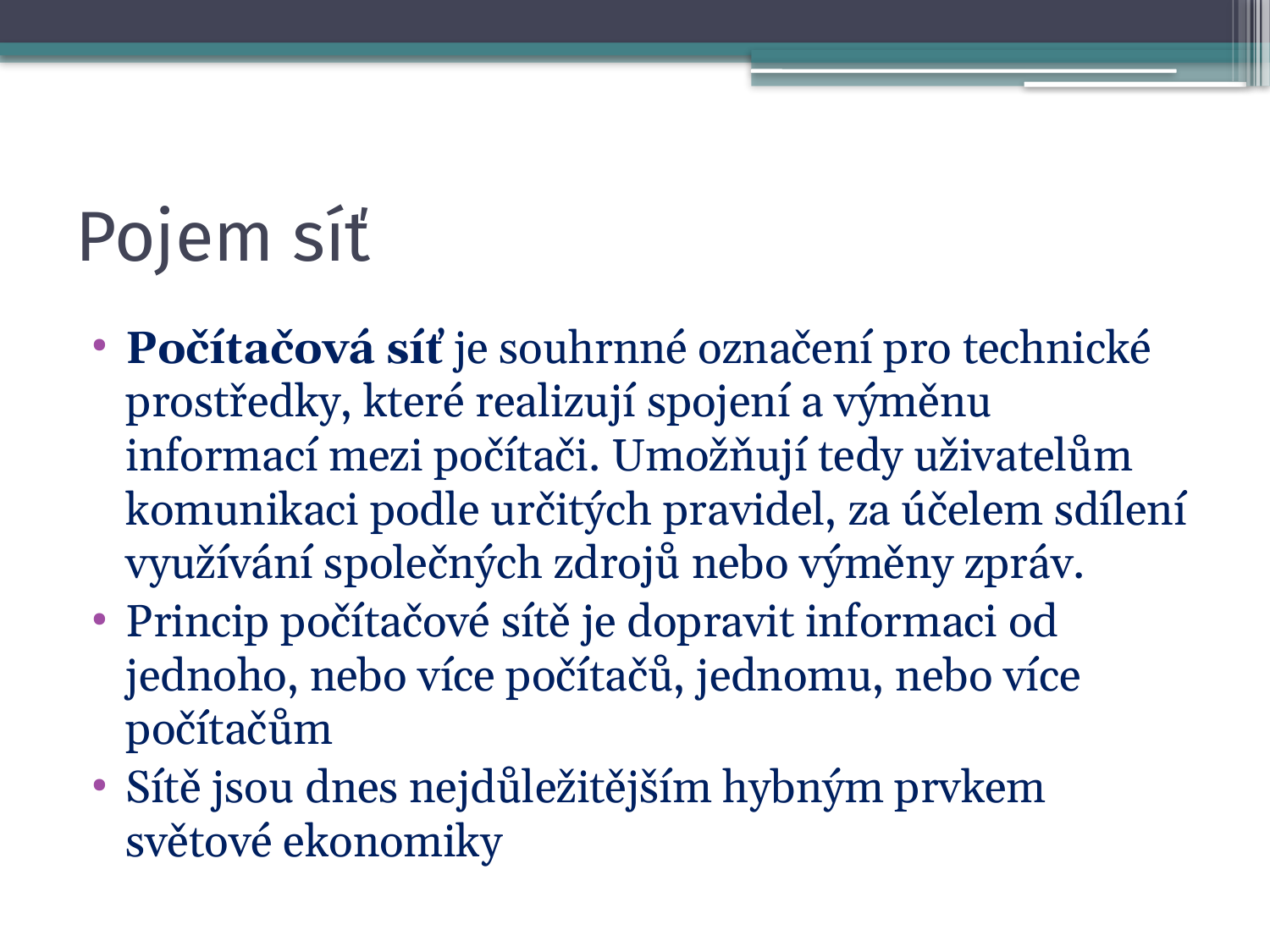

# Pojem síť
Počítačová síť je souhrnné označení pro technické prostředky, které realizují spojení a výměnu informací mezi počítači. Umožňují tedy uživatelům komunikaci podle určitých pravidel, za účelem sdílení využívání společných zdrojů nebo výměny zpráv.
Princip počítačové sítě je dopravit informaci od jednoho, nebo více počítačů, jednomu, nebo více počítačům
Sítě jsou dnes nejdůležitějším hybným prvkem světové ekonomiky